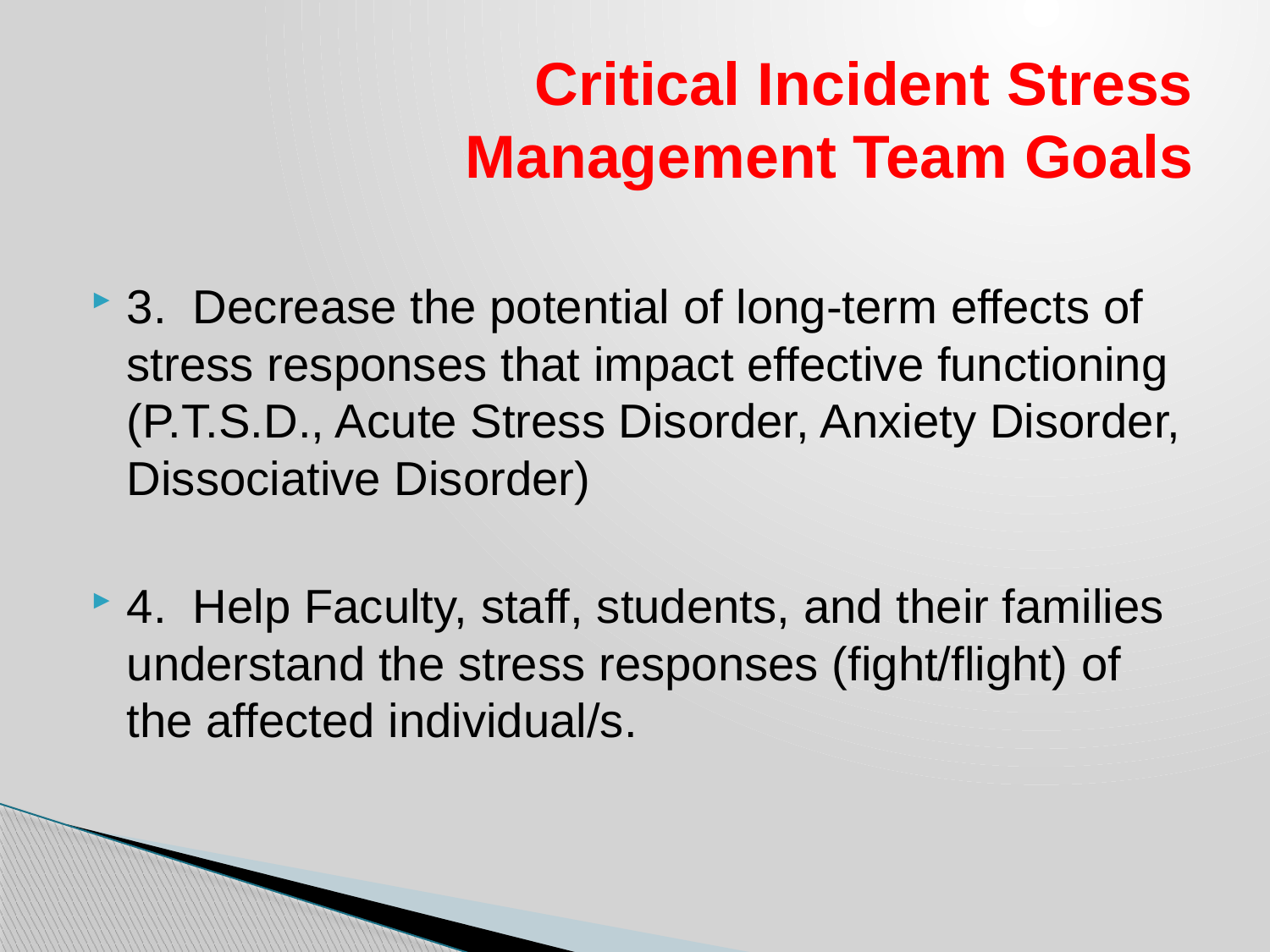

# Critical Incident Stress Management Team Goals

3.  Decrease the potential of long-term effects of stress responses that impact effective functioning (P.T.S.D., Acute Stress Disorder, Anxiety Disorder, Dissociative Disorder)

4.  Help Faculty, staff, students, and their families understand the stress responses (fight/flight) of the affected individual/s.